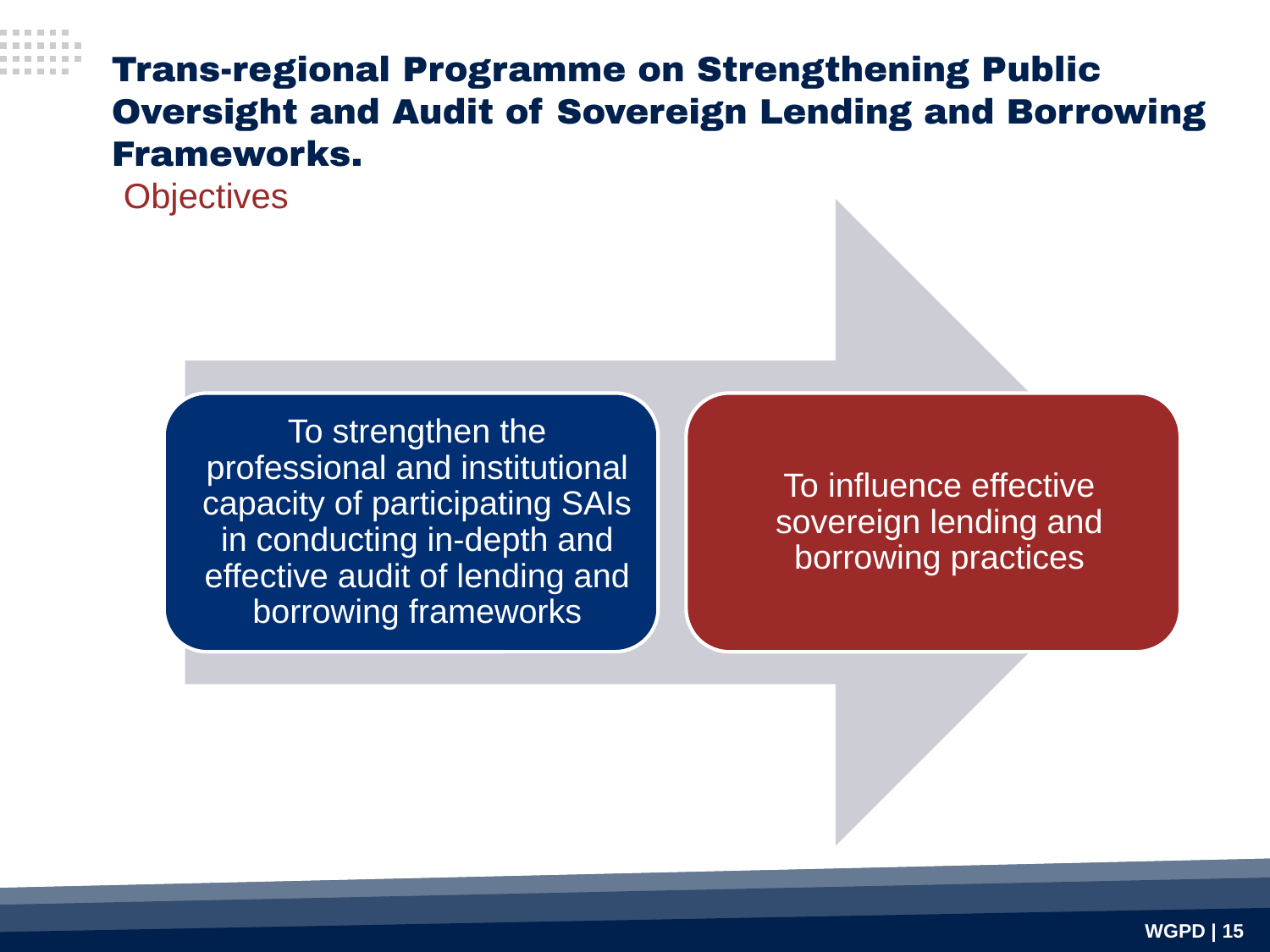

Trans-regional Programme on Strengthening Public Oversight and Audit of Sovereign Lending and Borrowing Frameworks.
 Objectives
To strengthen the professional and institutional capacity of participating SAIs in conducting in-depth and effective audit of lending and borrowing frameworks
To influence effective sovereign lending and borrowing practices
WGPD | 15